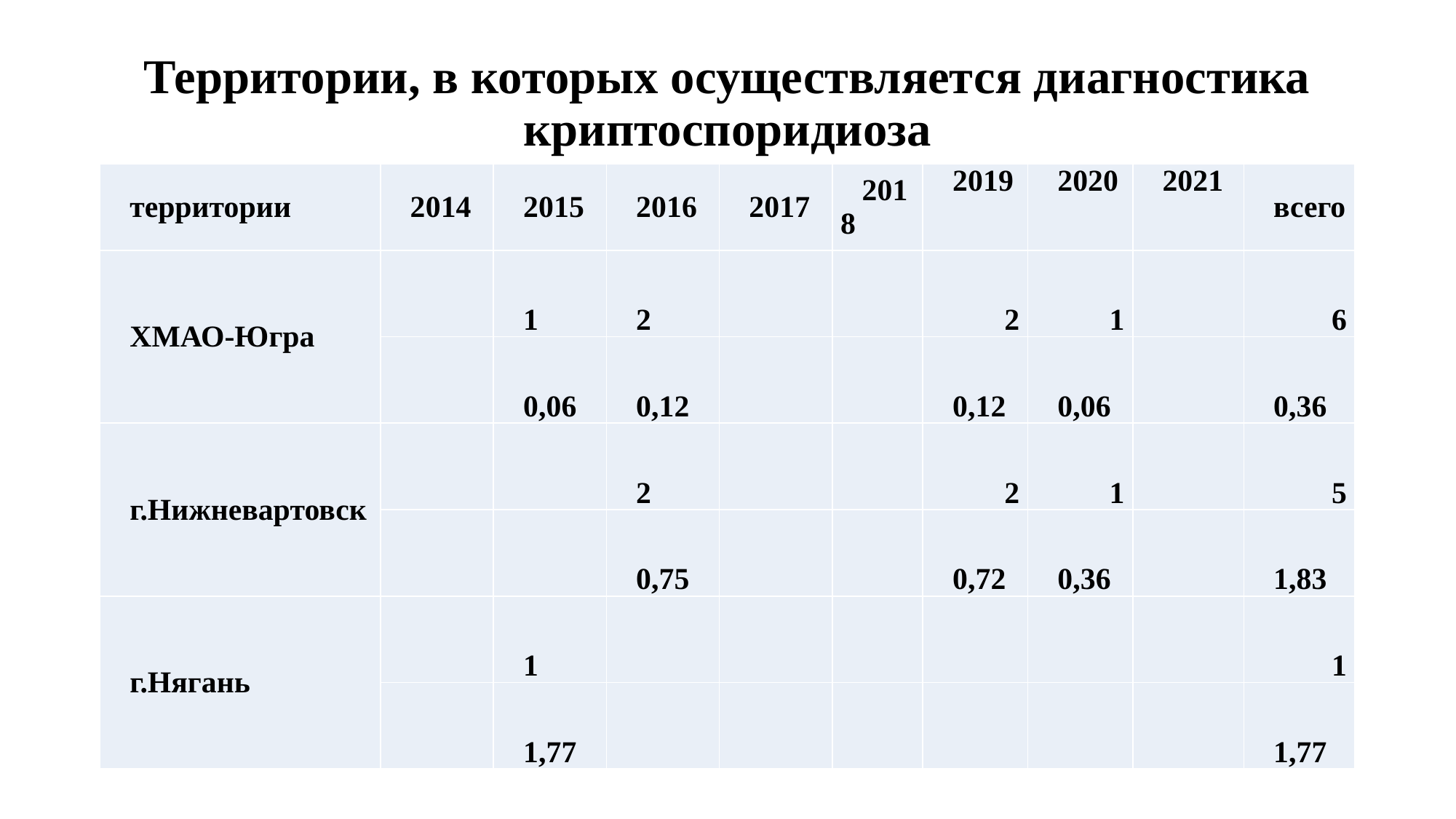

# Территории, в которых осуществляется диагностика криптоспоридиоза
| территории | 2014 | 2015 | 2016 | 2017 | 2018 | 2019 | 2020 | 2021 | всего |
| --- | --- | --- | --- | --- | --- | --- | --- | --- | --- |
| ХМАО-Югра |  | 1 | 2 |  |  | 2 | 1 |  | 6 |
|  |  | 0,06 | 0,12 |  |  | 0,12 | 0,06 |  | 0,36 |
| г.Нижневартовск |  |  | 2 |  |  | 2 | 1 |  | 5 |
|  |  |  | 0,75 |  |  | 0,72 | 0,36 |  | 1,83 |
| г.Нягань |  | 1 |  |  |  |  |  |  | 1 |
|  |  | 1,77 |  |  |  |  |  |  | 1,77 |